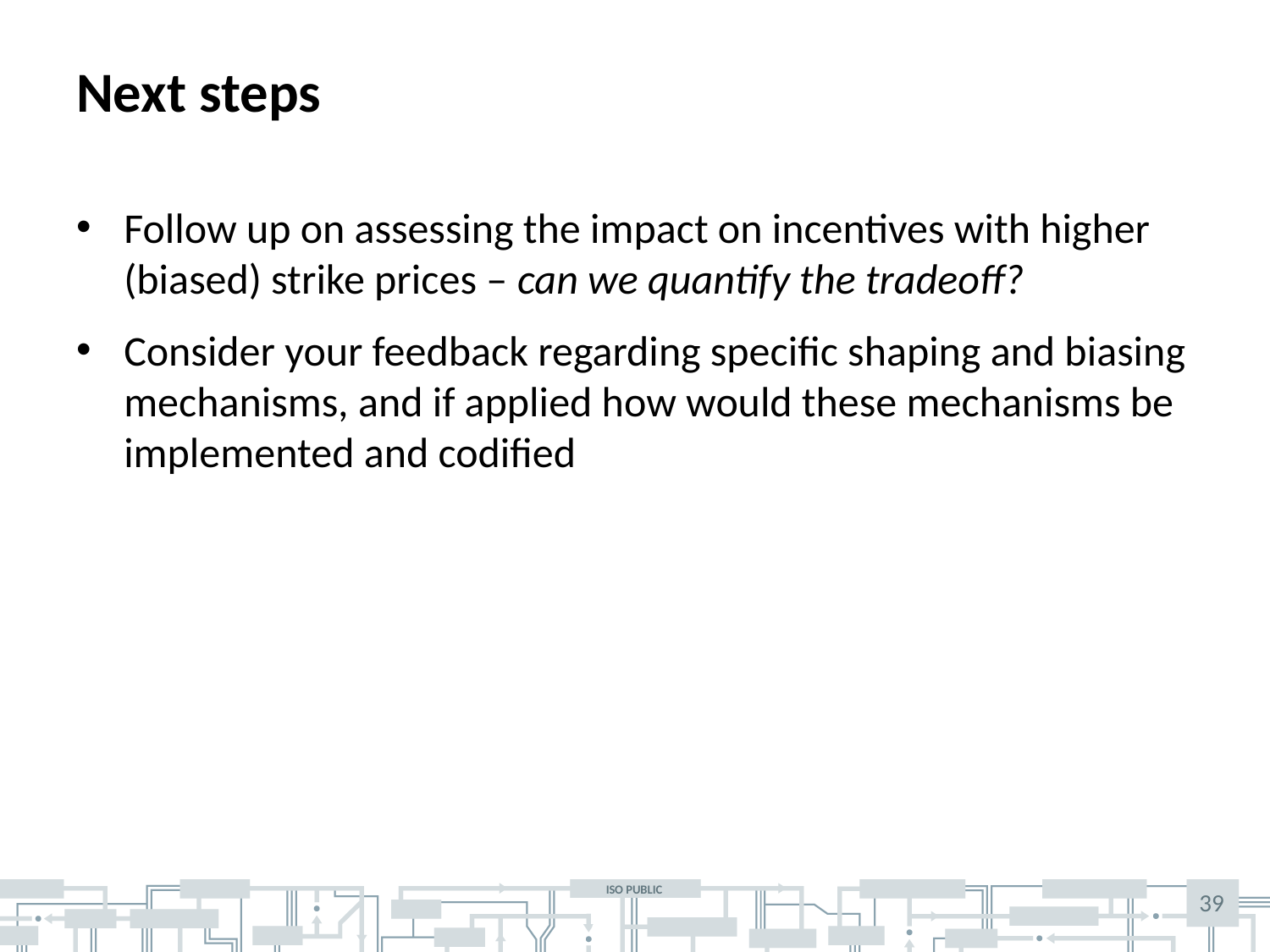

# Next steps
Follow up on assessing the impact on incentives with higher (biased) strike prices – can we quantify the tradeoff?
Consider your feedback regarding specific shaping and biasing mechanisms, and if applied how would these mechanisms be implemented and codified
39